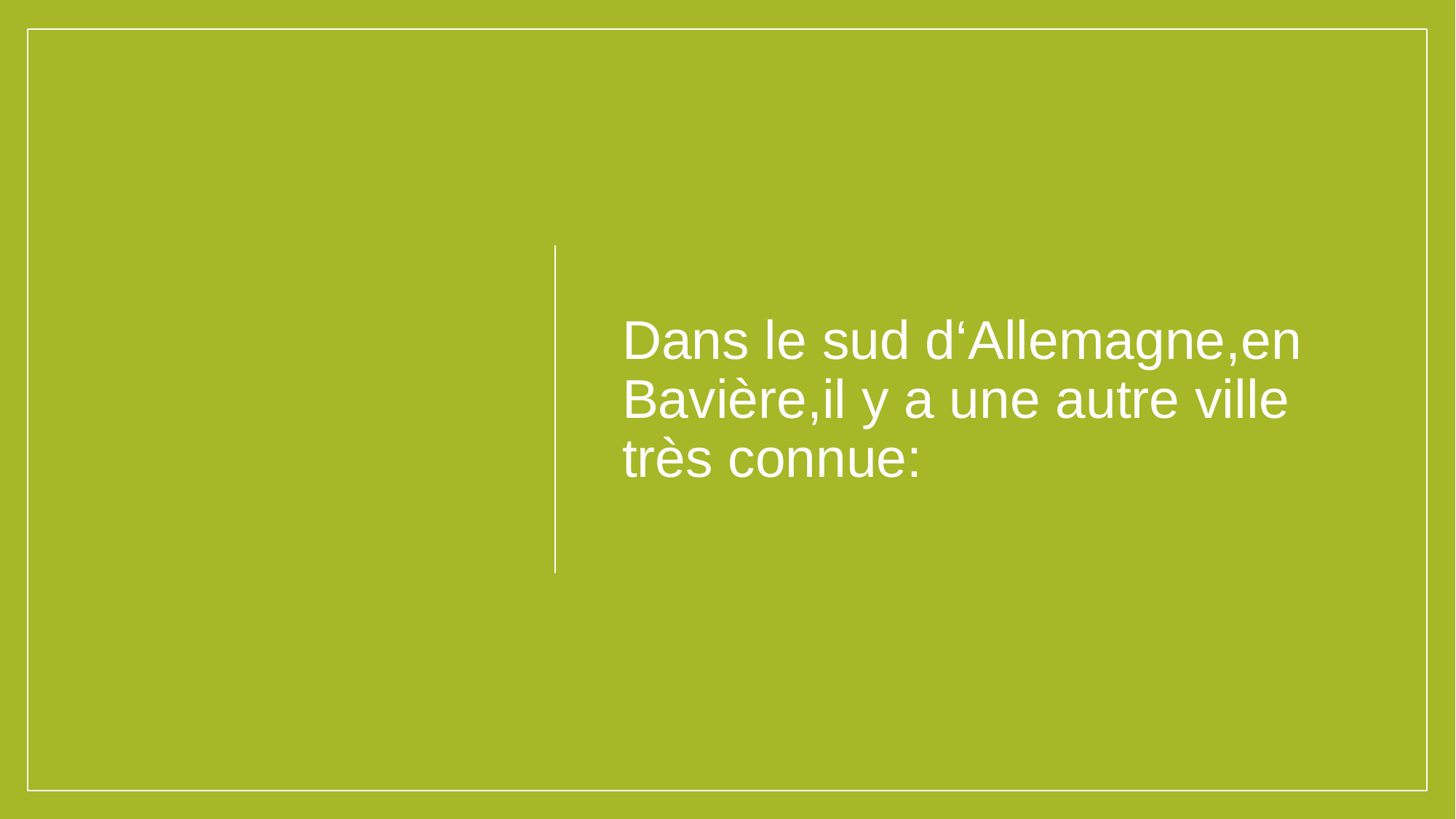

Dans le sud d‘Allemagne,en Bavière,il y a une autre ville très connue:
#